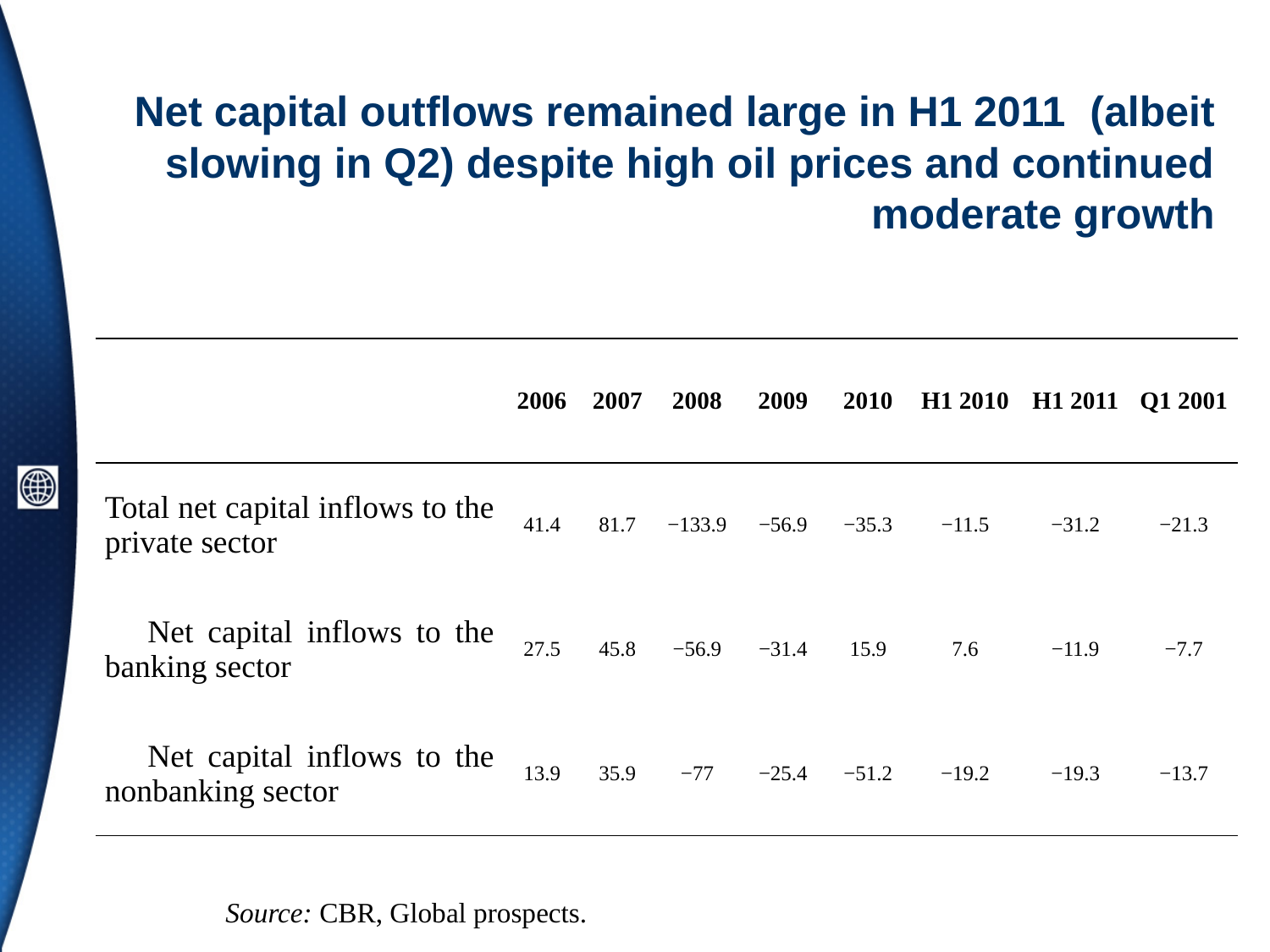

# Net capital outflows remained large in H1 2011  (albeit slowing in Q2) despite high oil prices and continued moderate growth
|  | 2006 | 2007 | 2008 | 2009 | 2010 | H1 2010 | H1 2011 | Q1 2001 |
| --- | --- | --- | --- | --- | --- | --- | --- | --- |
| Total net capital inflows to the private sector | 41.4 | 81.7 | −133.9 | −56.9 | −35.3 | −11.5 | −31.2 | −21.3 |
| Net capital inflows to the banking sector | 27.5 | 45.8 | −56.9 | −31.4 | 15.9 | 7.6 | −11.9 | −7.7 |
| Net capital inflows to the nonbanking sector | 13.9 | 35.9 | −77 | −25.4 | −51.2 | −19.2 | −19.3 | −13.7 |
Source: CBR, Global prospects.